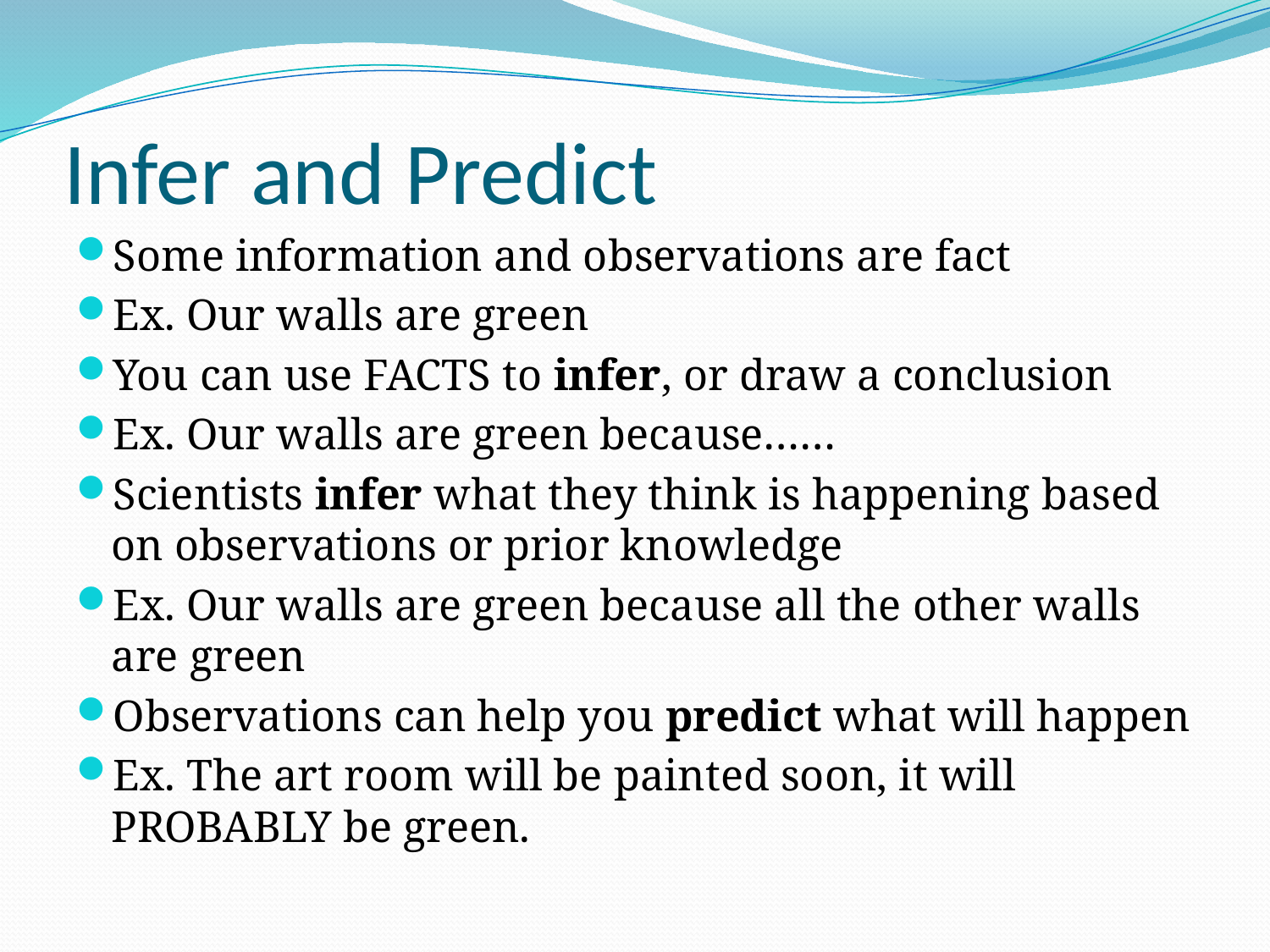

# Infer and Predict
Some information and observations are fact
Ex. Our walls are green
You can use FACTS to infer, or draw a conclusion
Ex. Our walls are green because……
Scientists infer what they think is happening based on observations or prior knowledge
Ex. Our walls are green because all the other walls are green
Observations can help you predict what will happen
Ex. The art room will be painted soon, it will PROBABLY be green.